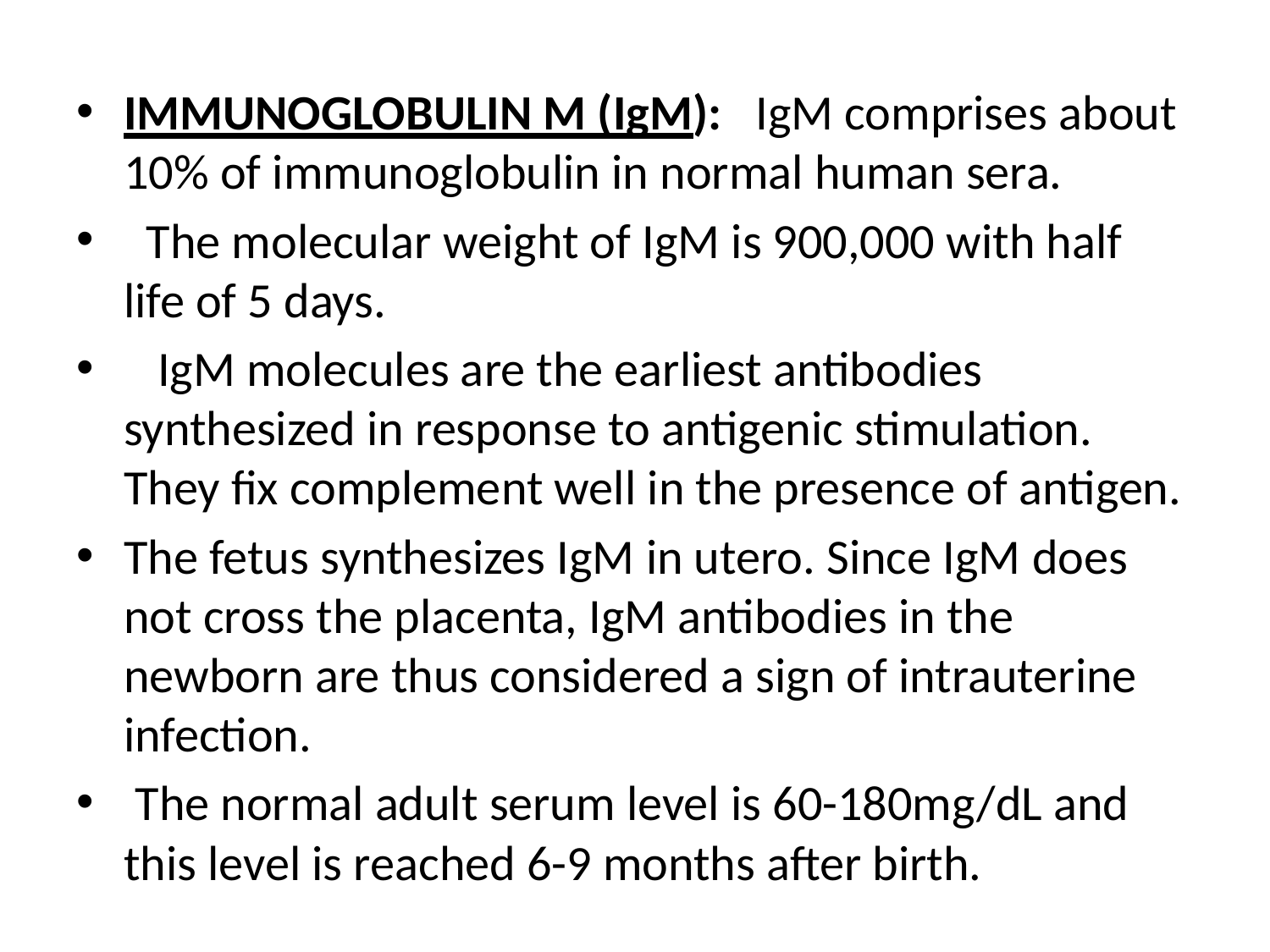

#
IMMUNOGLOBULIN M (IgM):   IgM comprises about 10% of immunoglobulin in normal human sera.
  The molecular weight of IgM is 900,000 with half life of 5 days.
   IgM molecules are the earliest antibodies synthesized in response to antigenic stimulation. They fix complement well in the presence of antigen.
The fetus synthesizes IgM in utero. Since IgM does not cross the placenta, IgM antibodies in the newborn are thus considered a sign of intrauterine infection.
 The normal adult serum level is 60-180mg/dL and this level is reached 6-9 months after birth.